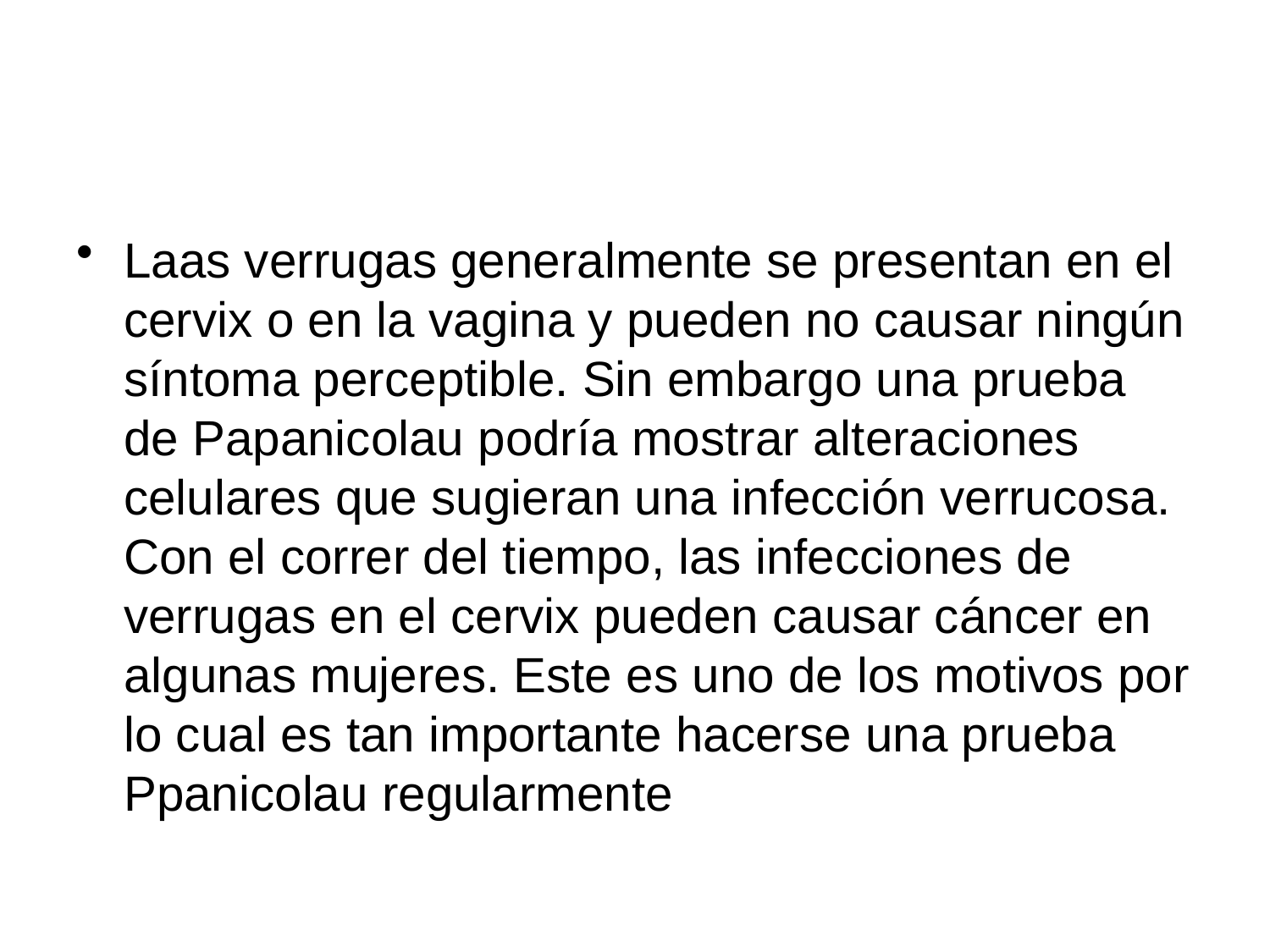

Laas verrugas generalmente se presentan en el cervix o en la vagina y pueden no causar ningún síntoma perceptible. Sin embargo una prueba de Papanicolau podría mostrar alteraciones celulares que sugieran una infección verrucosa. Con el correr del tiempo, las infecciones de verrugas en el cervix pueden causar cáncer en algunas mujeres. Este es uno de los motivos por lo cual es tan importante hacerse una prueba Ppanicolau regularmente